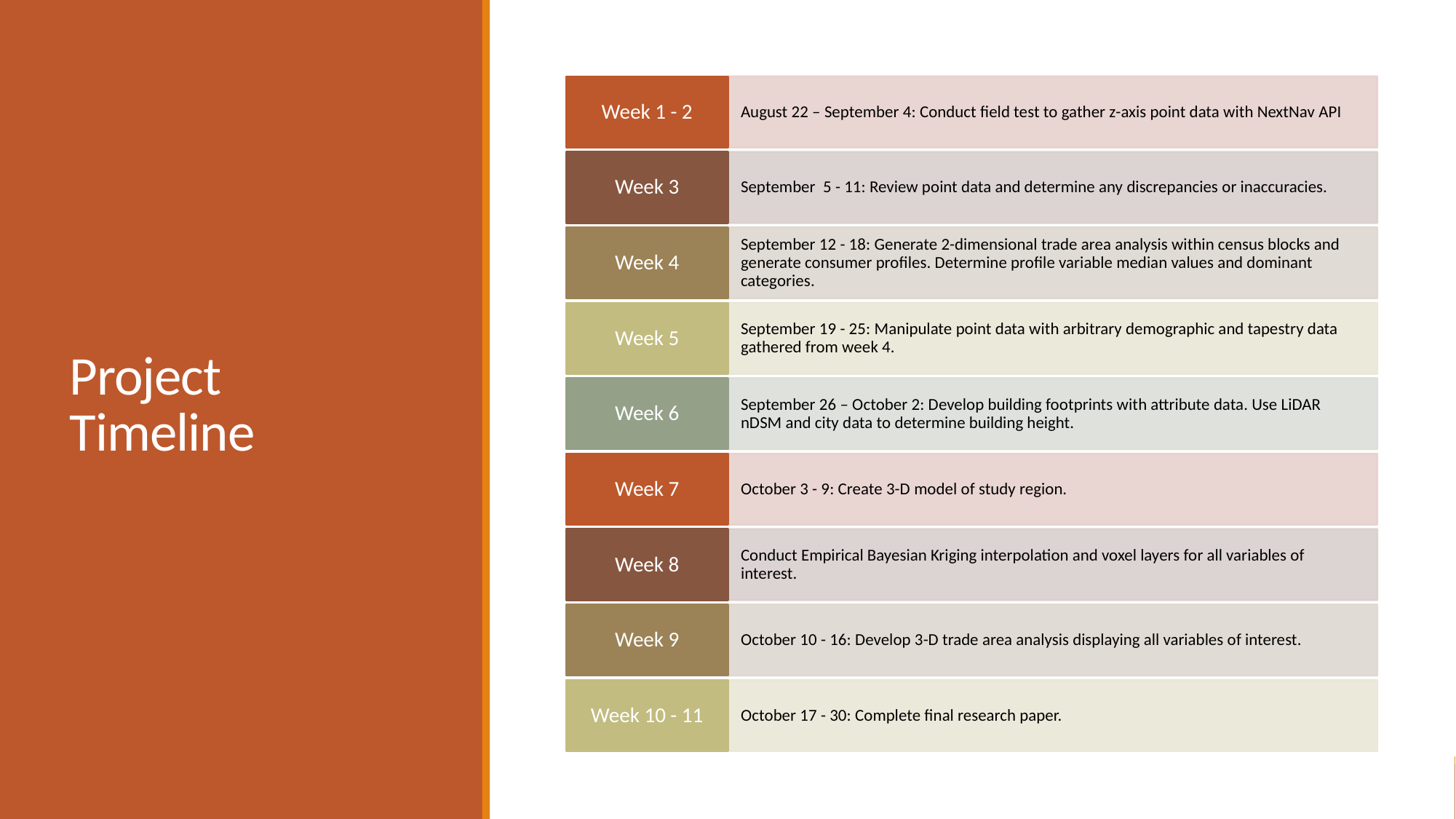

# Project Timeline
August 22 – September 4: Conduct field test to gather z-axis point data with NextNav API
Week 1 - 2
September  5 - 11: Review point data and determine any discrepancies or inaccuracies.
Week 3
September 12 - 18: Generate 2-dimensional trade area analysis within census blocks and generate consumer profiles. Determine profile variable median values and dominant categories.
Week 4
September 19 - 25: Manipulate point data with arbitrary demographic and tapestry data gathered from week 4.
Week 5
September 26 – October 2: Develop building footprints with attribute data. Use LiDAR nDSM and city data to determine building height.
Week 6
October 3 - 9: Create 3-D model of study region.
Week 7
Conduct Empirical Bayesian Kriging interpolation and voxel layers for all variables of interest.
Week 8
October 10 - 16: Develop 3-D trade area analysis displaying all variables of interest.
Week 9
October 17 - 30: Complete final research paper.
Week 10 - 11